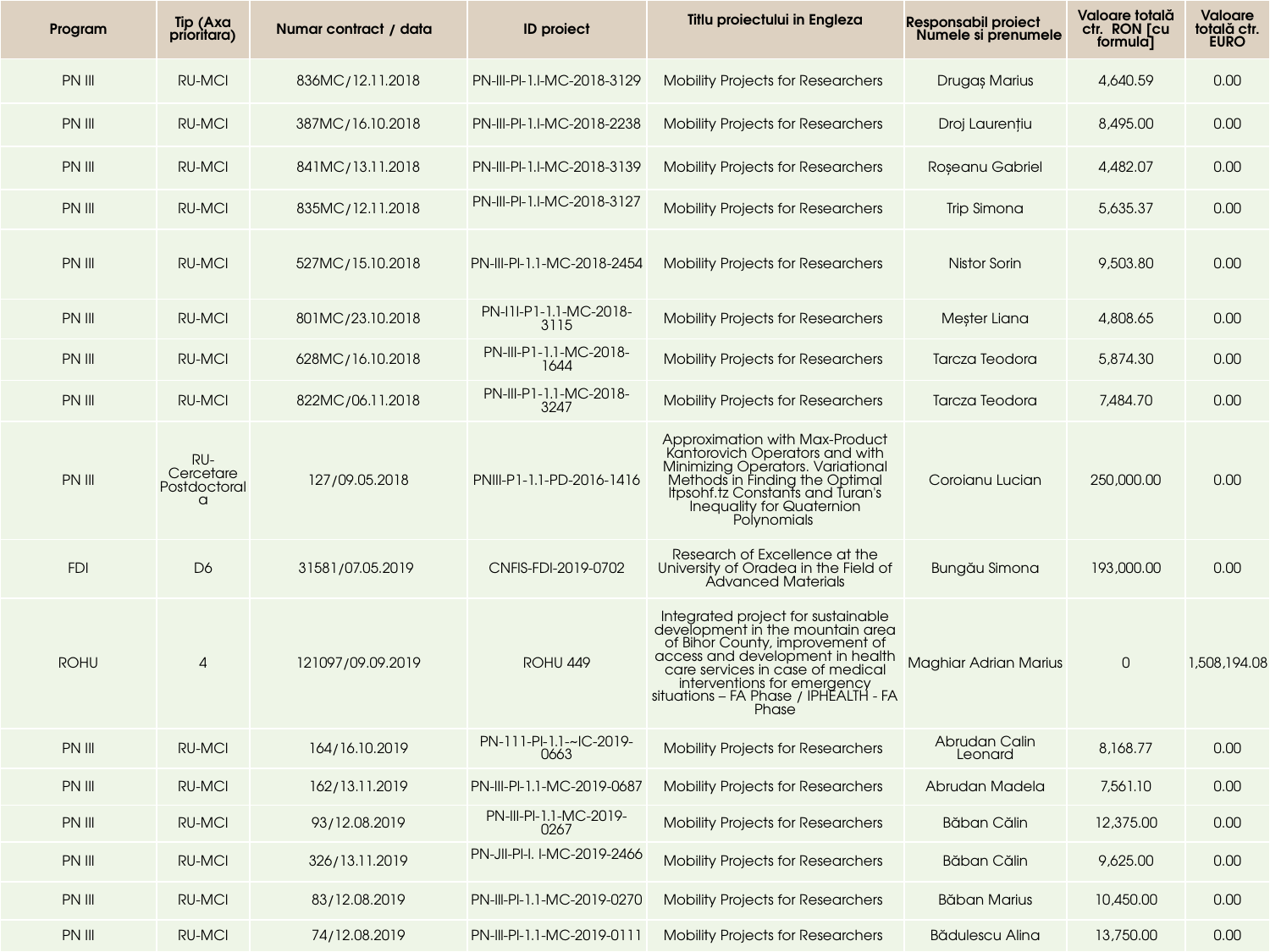

| Program | Tip (Axa prioritara) | Numar contract / data | ID proiect | Titlu proiectului in Engleza | Responsabil proiect Numele si prenumele | Valoare totală ctr. RON [cu formula] | Valoare totală ctr. EURO |
| --- | --- | --- | --- | --- | --- | --- | --- |
| PN III | RU-MCI | 836MC/12.11.2018 | PN-III-Pl-1.l-MC-2018-3129 | Mobility Projects for Researchers | Drugaș Marius | 4,640.59 | 0.00 |
| PN III | RU-MCI | 387MC/16.10.2018 | PN-III-Pl-1.l-MC-2018-2238 | Mobility Projects for Researchers | Droj Laurențiu | 8,495.00 | 0.00 |
| PN III | RU-MCI | 841MC/13.11.2018 | PN-III-Pl-1.l-MC-2018-3139 | Mobility Projects for Researchers | Roșeanu Gabriel | 4,482.07 | 0.00 |
| PN III | RU-MCI | 835MC/12.11.2018 | PN-III-Pl-1.l-MC-2018-3127 | Mobility Projects for Researchers | Trip Simona | 5,635.37 | 0.00 |
| PN III | RU-MCI | 527MC/15.10.2018 | PN-III-Pl-1.1-MC-2018-2454 | Mobility Projects for Researchers | Nistor Sorin | 9,503.80 | 0.00 |
| PN III | RU-MCI | 801MC/23.10.2018 | PN-I1I-P1-1.1-MC-2018-3115 | Mobility Projects for Researchers | Meșter Liana | 4,808.65 | 0.00 |
| PN III | RU-MCI | 628MC/16.10.2018 | PN-III-P1-1.1-MC-2018-1644 | Mobility Projects for Researchers | Tarcza Teodora | 5,874.30 | 0.00 |
| PN III | RU-MCI | 822MC/06.11.2018 | PN-III-P1-1.1-MC-2018-3247 | Mobility Projects for Researchers | Tarcza Teodora | 7,484.70 | 0.00 |
| PN III | RU-Cercetare Postdoctorala | 127/09.05.2018 | PNIII-P1-1.1-PD-2016-1416 | Approximation with Max-Product Kantorovich Operators and with Minimizing Operators. Variational Methods in Finding the Optimal ltpsohf.tz Constants and Turan's Inequality for Quaternion Polynomials | Coroianu Lucian | 250,000.00 | 0.00 |
| FDI | D6 | 31581/07.05.2019 | CNFIS-FDI-2019-0702 | Research of Excellence at the University of Oradea in the Field of Advanced Materials | Bungău Simona | 193,000.00 | 0.00 |
| ROHU | 4 | 121097/09.09.2019 | ROHU 449 | Integrated project for sustainable development in the mountain area of Bihor County, improvement of access and development in health care services in case of medical interventions for emergency situations – FA Phase / IPHEALTH - FA Phase | Maghiar Adrian Marius | 0 | 1,508,194.08 |
| PN III | RU-MCI | 164/16.10.2019 | PN-111-Pl-1.1-~IC-2019-0663 | Mobility Projects for Researchers | Abrudan Calin Leonard | 8,168.77 | 0.00 |
| PN III | RU-MCI | 162/13.11.2019 | PN-III-Pl-1.1-MC-2019-0687 | Mobility Projects for Researchers | Abrudan Madela | 7,561.10 | 0.00 |
| PN III | RU-MCI | 93/12.08.2019 | PN-III-Pl-1.1-MC-2019- 0267 | Mobility Projects for Researchers | Băban Călin | 12,375.00 | 0.00 |
| PN III | RU-MCI | 326/13.11.2019 | PN-JII-Pl-l. l-MC-2019-2466 | Mobility Projects for Researchers | Băban Călin | 9,625.00 | 0.00 |
| PN III | RU-MCI | 83/12.08.2019 | PN-Ill-Pl-1.1-MC-2019-0270 | Mobility Projects for Researchers | Băban Marius | 10,450.00 | 0.00 |
| PN III | RU-MCI | 74/12.08.2019 | PN-Ill-Pl-1.1-MC-2019-0111 | Mobility Projects for Researchers | Bădulescu Alina | 13,750.00 | 0.00 |